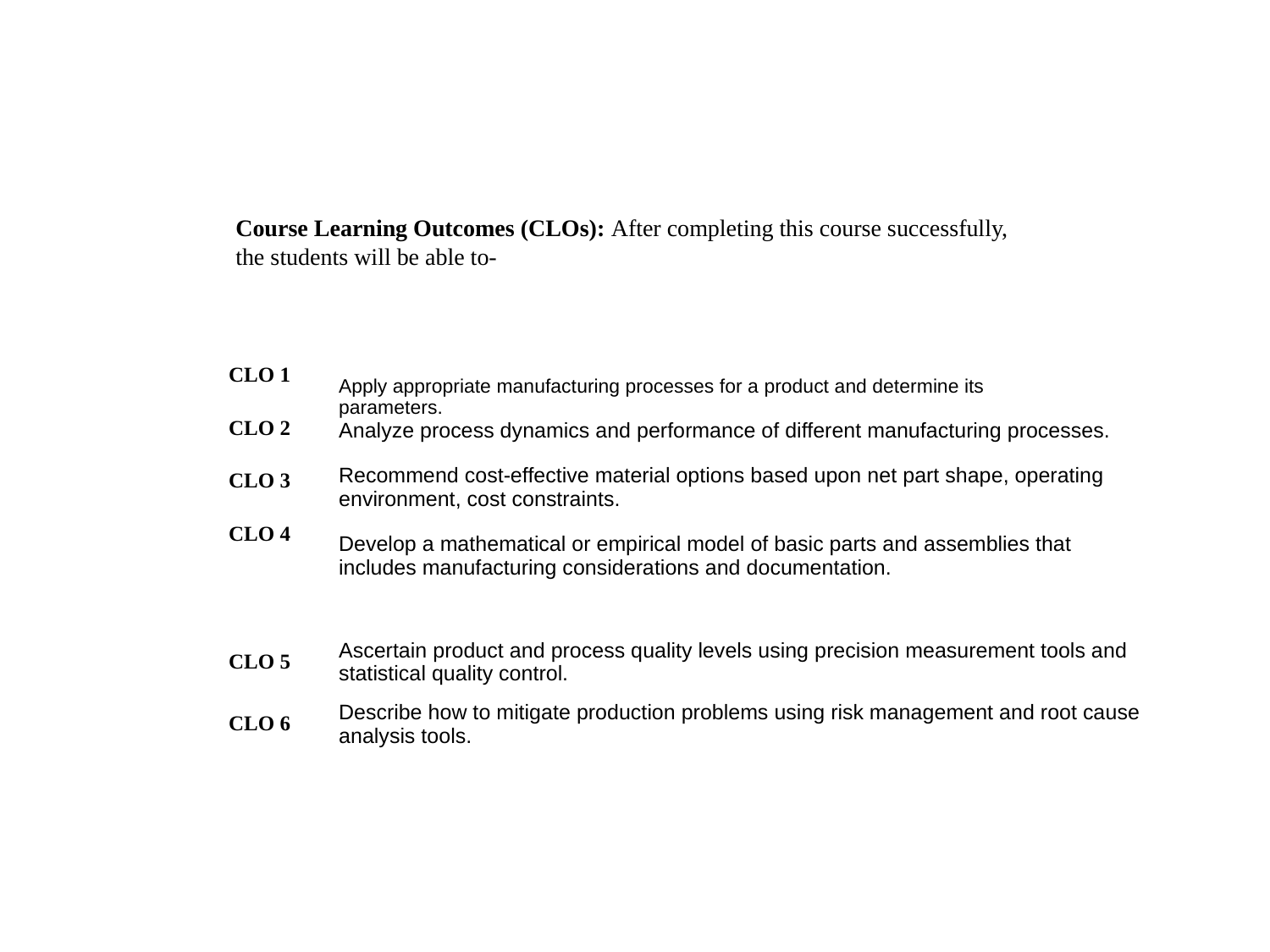

Course Learning Outcomes (CLOs): After completing this course successfully, the students will be able to-

| CLO 1 CLO 2 CLO 3 CLO 4 | Apply appropriate manufacturing processes for a product and determine its parameters. Analyze process dynamics and performance of different manufacturing processes. Recommend cost-effective material options based upon net part shape, operating environment, cost constraints. Develop a mathematical or empirical model of basic parts and assemblies that includes manufacturing considerations and documentation. |
| --- | --- |
| CLO 5 | Ascertain product and process quality levels using precision measurement tools and statistical quality control. |
| CLO 6 | Describe how to mitigate production problems using risk management and root cause analysis tools. |
|  |  |
|  |  |